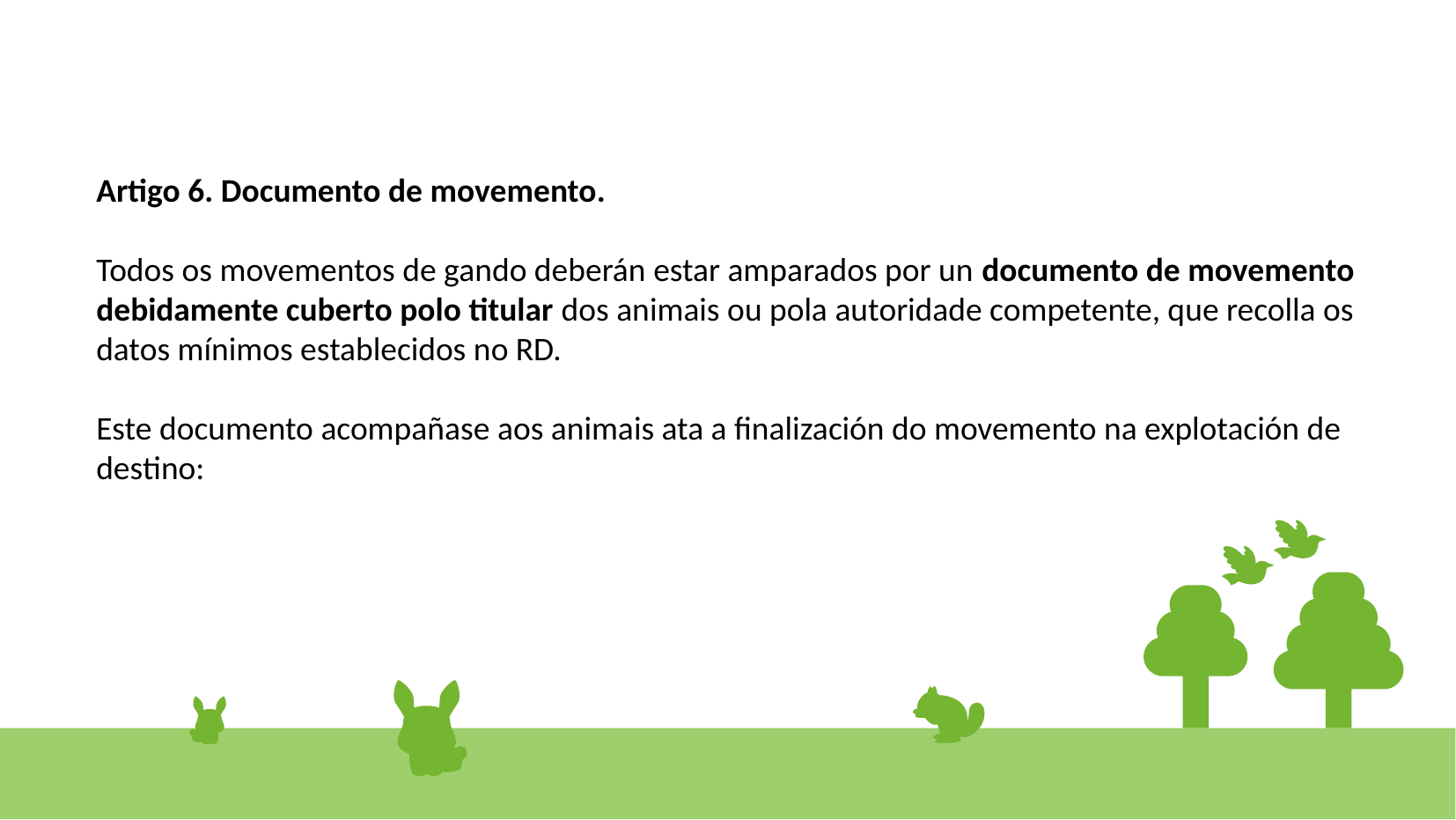

Artigo 6. Documento de movemento.

Todos os movementos de gando deberán estar amparados por un documento de movemento
debidamente cuberto polo titular dos animais ou pola autoridade competente, que recolla os datos mínimos establecidos no RD.

Este documento acompañase aos animais ata a finalización do movemento na explotación de destino: